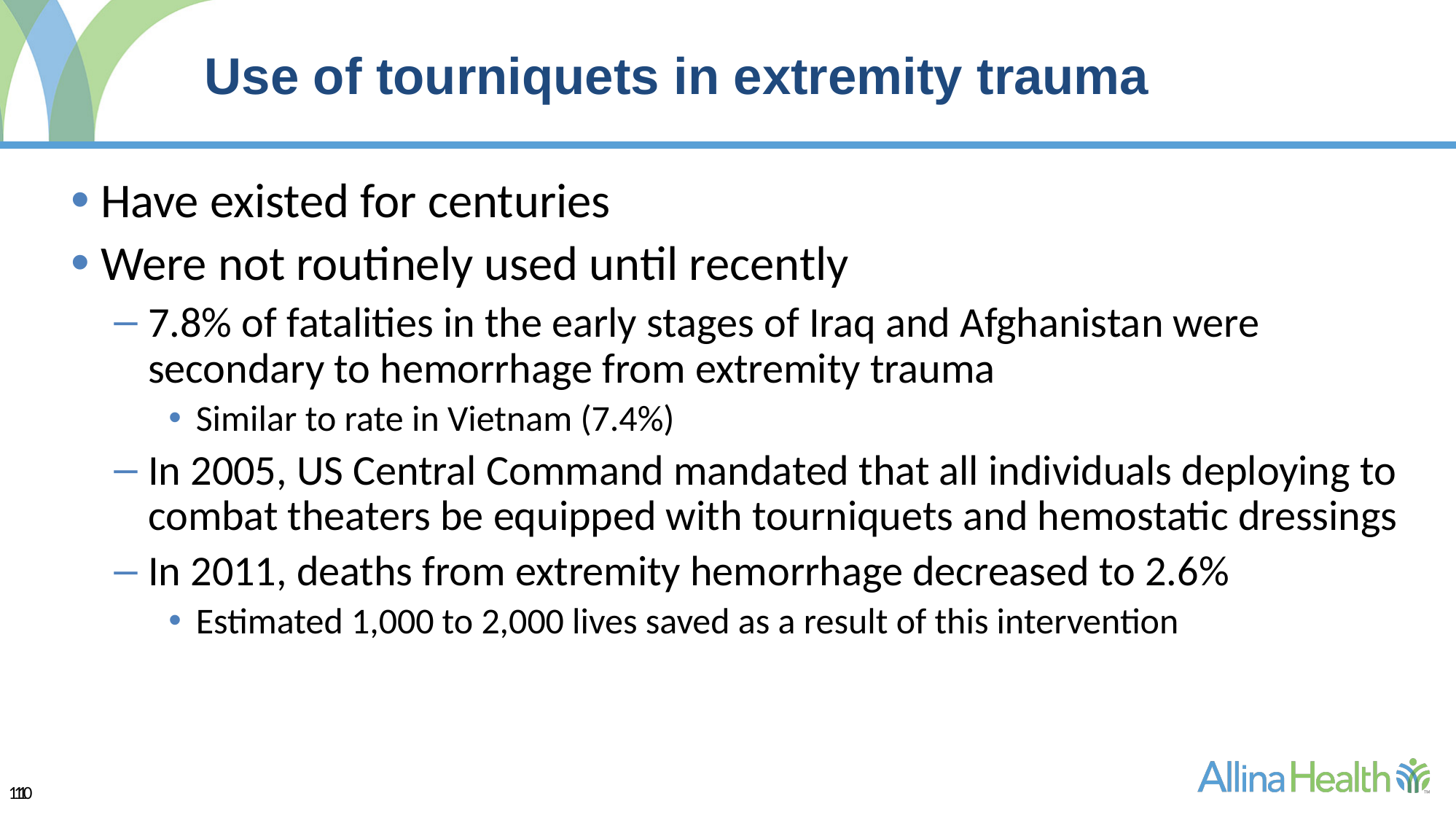

# Use of tourniquets in extremity trauma
Have existed for centuries
Were not routinely used until recently
7.8% of fatalities in the early stages of Iraq and Afghanistan were secondary to hemorrhage from extremity trauma
Similar to rate in Vietnam (7.4%)
In 2005, US Central Command mandated that all individuals deploying to combat theaters be equipped with tourniquets and hemostatic dressings
In 2011, deaths from extremity hemorrhage decreased to 2.6%
Estimated 1,000 to 2,000 lives saved as a result of this intervention
11
10